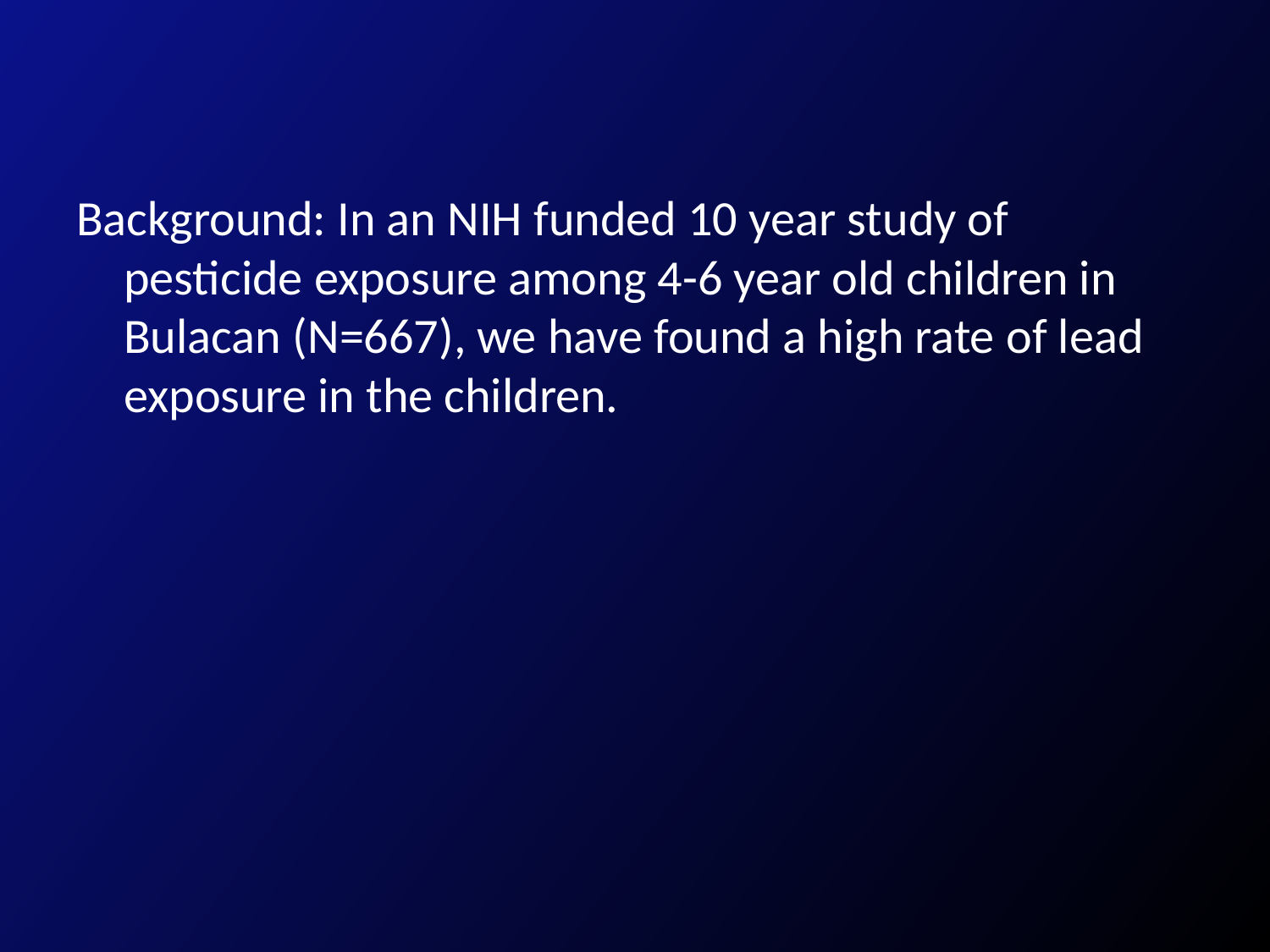

Background: In an NIH funded 10 year study of pesticide exposure among 4-6 year old children in Bulacan (N=667), we have found a high rate of lead exposure in the children.